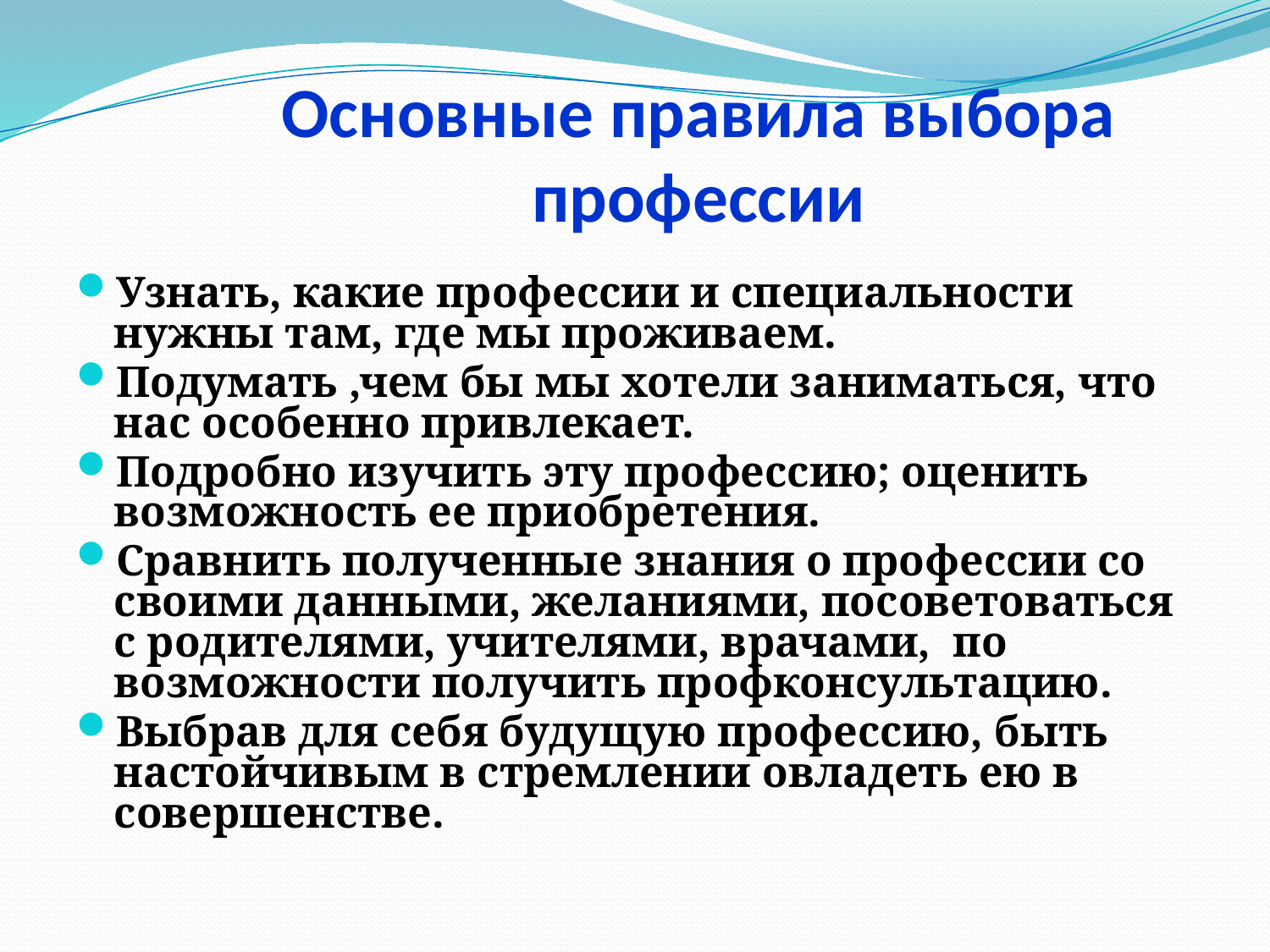

# Основные правила выбора профессии
Узнать, какие профессии и специальности нужны там, где мы проживаем.
Подумать ,чем бы мы хотели заниматься, что нас особенно привлекает.
Подробно изучить эту профессию; оценить возможность ее приобретения.
Сравнить полученные знания о профессии со своими данными, желаниями, посоветоваться с родителями, учителями, врачами,  по возможности получить профконсультацию.
Выбрав для себя будущую профессию, быть настойчивым в стремлении овладеть ею в совершенстве.